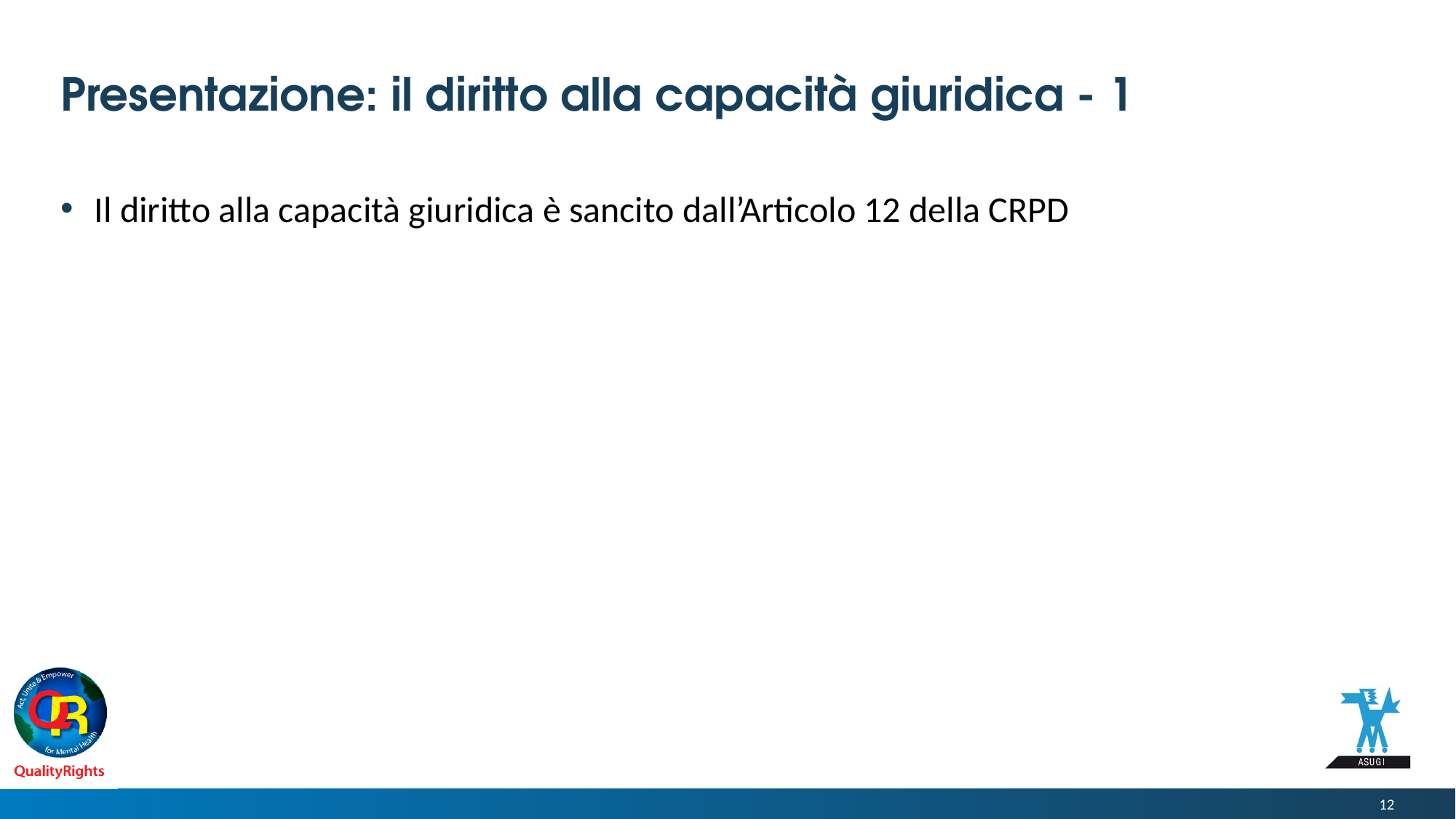

# Presentazione: il diritto alla capacità giuridica - 1
Il diritto alla capacità giuridica è sancito dall’Articolo 12 della CRPD

12